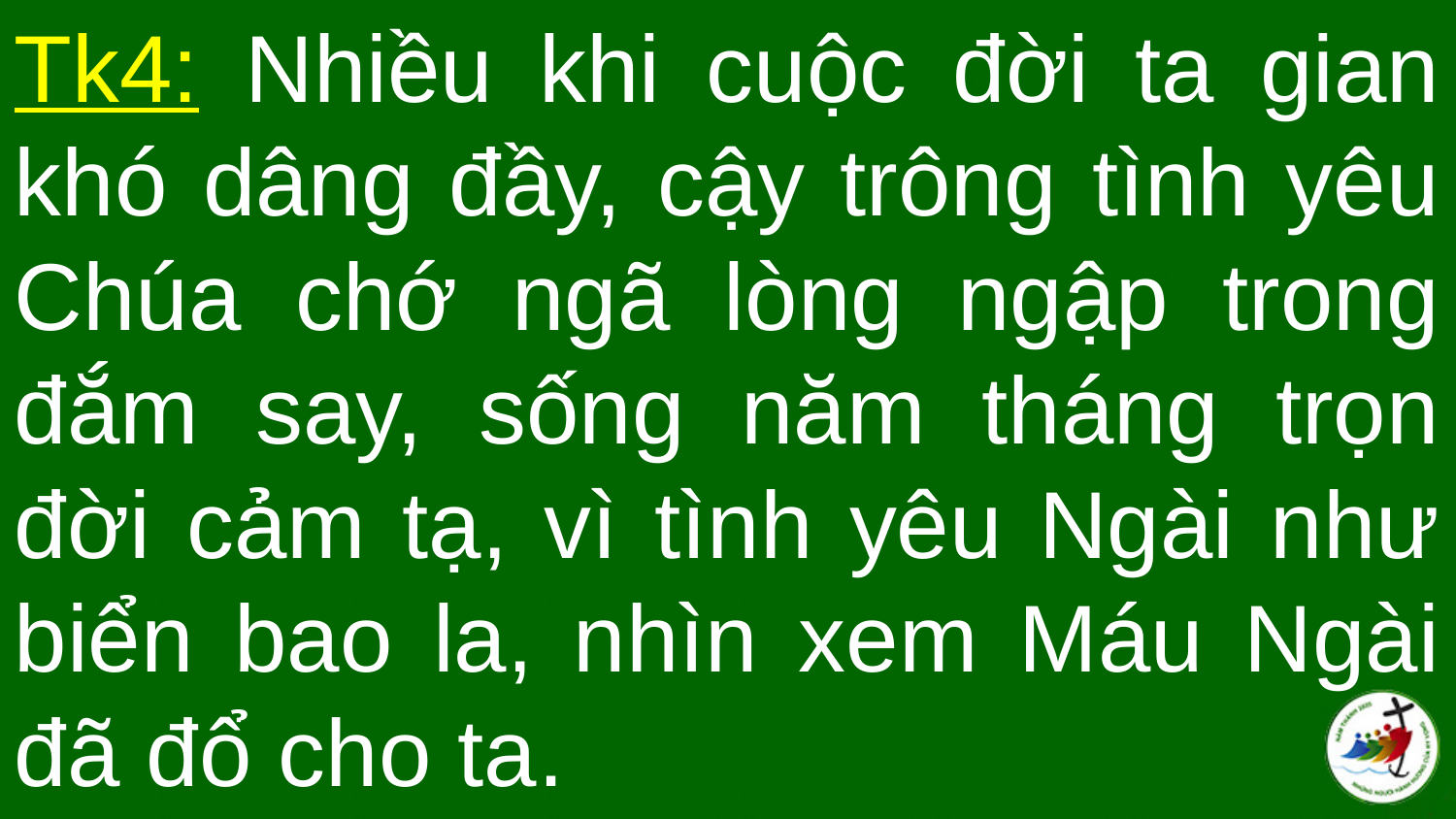

Tk4: Nhiều khi cuộc đời ta gian khó dâng đầy, cậy trông tình yêu Chúa chớ ngã lòng ngập trong đắm say, sống năm tháng trọn đời cảm tạ, vì tình yêu Ngài như biển bao la, nhìn xem Máu Ngài đã đổ cho ta.